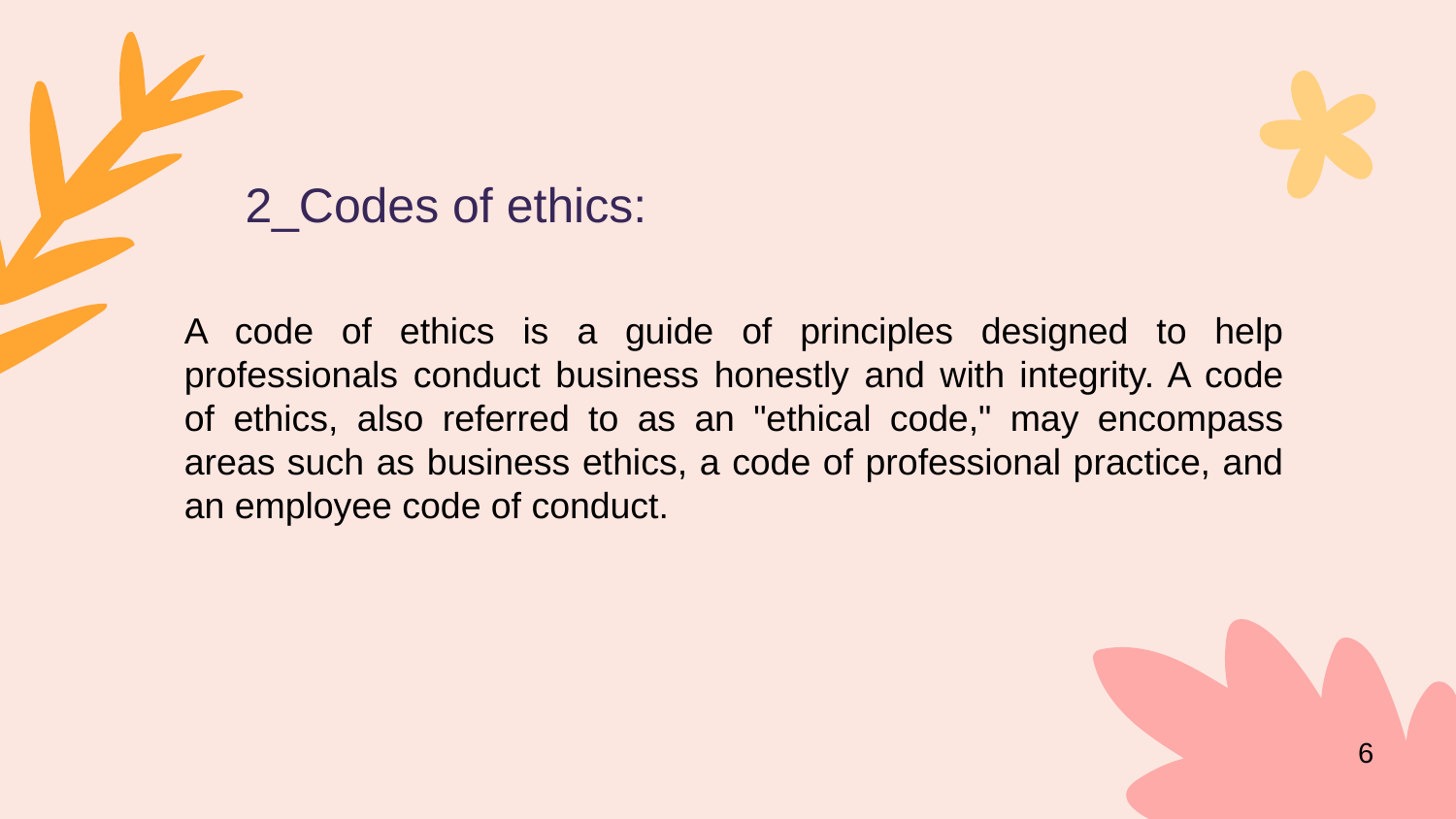

2_Codes of ethics:
A code of ethics is a guide of principles designed to help professionals conduct business honestly and with integrity. A code of ethics, also referred to as an "ethical code," may encompass areas such as business ethics, a code of professional practice, and an employee code of conduct.
6